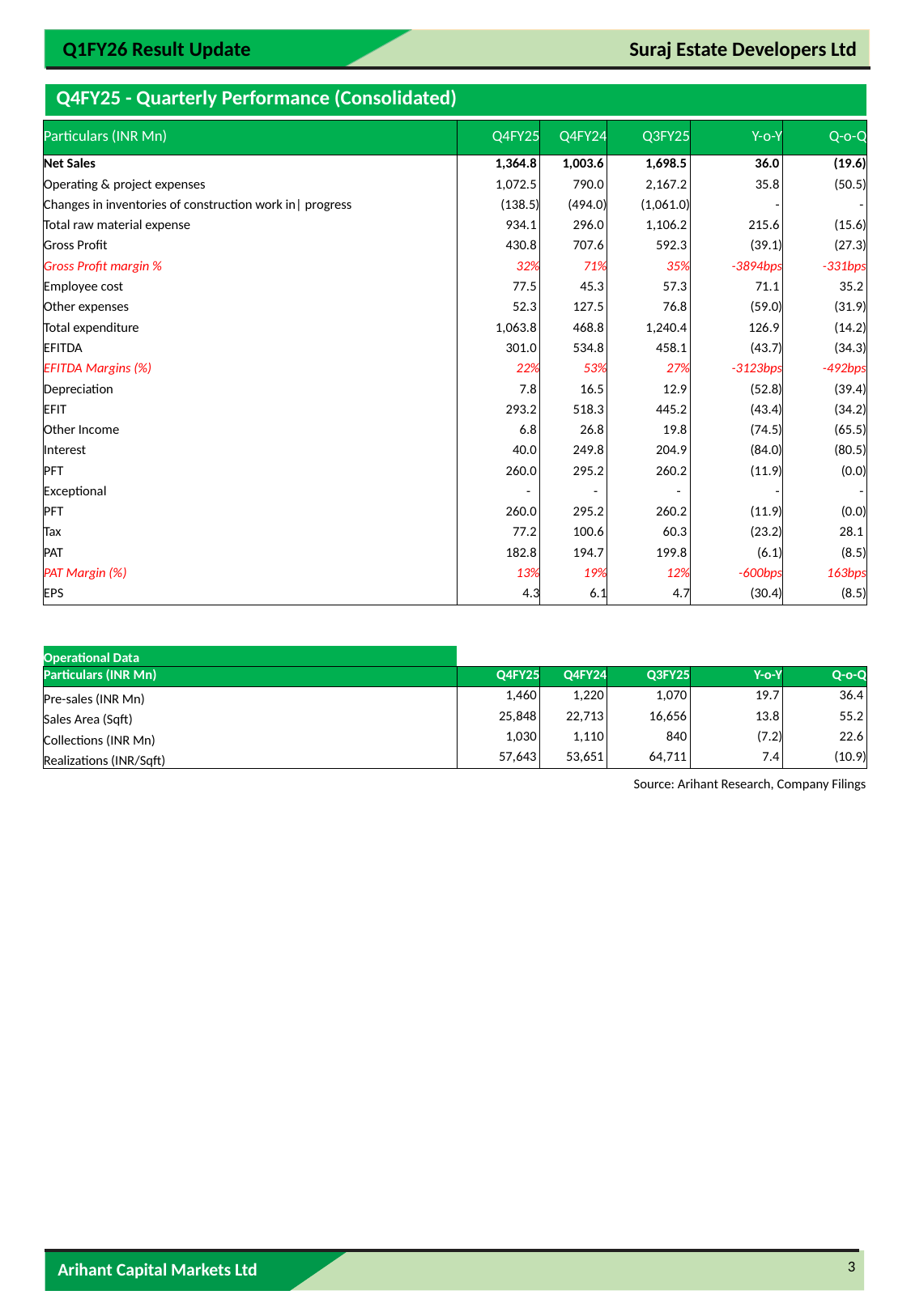

| Q4FY25 - Quarterly Performance (Consolidated) |
| --- |
| Particulars (INR Mn) | Q4FY25 | Q4FY24 | Q3FY25 | Y-o-Y | Q-o-Q |
| --- | --- | --- | --- | --- | --- |
| Net Sales | 1,364.8 | 1,003.6 | 1,698.5 | 36.0 | (19.6) |
| Operating & project expenses | 1,072.5 | 790.0 | 2,167.2 | 35.8 | (50.5) |
| Changes in inventories of construction work in| progress | (138.5) | (494.0) | (1,061.0) | - | - |
| Total raw material expense | 934.1 | 296.0 | 1,106.2 | 215.6 | (15.6) |
| Gross Profit | 430.8 | 707.6 | 592.3 | (39.1) | (27.3) |
| Gross Profit margin % | 32% | 71% | 35% | -3894bps | -331bps |
| Employee cost | 77.5 | 45.3 | 57.3 | 71.1 | 35.2 |
| Other expenses | 52.3 | 127.5 | 76.8 | (59.0) | (31.9) |
| Total expenditure | 1,063.8 | 468.8 | 1,240.4 | 126.9 | (14.2) |
| EFITDA | 301.0 | 534.8 | 458.1 | (43.7) | (34.3) |
| EFITDA Margins (%) | 22% | 53% | 27% | -3123bps | -492bps |
| Depreciation | 7.8 | 16.5 | 12.9 | (52.8) | (39.4) |
| EFIT | 293.2 | 518.3 | 445.2 | (43.4) | (34.2) |
| Other Income | 6.8 | 26.8 | 19.8 | (74.5) | (65.5) |
| Interest | 40.0 | 249.8 | 204.9 | (84.0) | (80.5) |
| PFT | 260.0 | 295.2 | 260.2 | (11.9) | (0.0) |
| Exceptional | - | - | - | - | - |
| PFT | 260.0 | 295.2 | 260.2 | (11.9) | (0.0) |
| Tax | 77.2 | 100.6 | 60.3 | (23.2) | 28.1 |
| PAT | 182.8 | 194.7 | 199.8 | (6.1) | (8.5) |
| PAT Margin (%) | 13% | 19% | 12% | -600bps | 163bps |
| EPS | 4.3 | 6.1 | 4.7 | (30.4) | (8.5) |
|  |  |  |  |  |  |
|  |  |  |  |  |  |
| Operational Data |  |  |  |  |  |
| Particulars (INR Mn) | Q4FY25 | Q4FY24 | Q3FY25 | Y-o-Y | Q-o-Q |
| Pre-sales (INR Mn) | 1,460 | 1,220 | 1,070 | 19.7 | 36.4 |
| Sales Area (Sqft) | 25,848 | 22,713 | 16,656 | 13.8 | 55.2 |
| Collections (INR Mn) | 1,030 | 1,110 | 840 | (7.2) | 22.6 |
| Realizations (INR/Sqft) | 57,643 | 53,651 | 64,711 | 7.4 | (10.9) |
Source: Arihant Research, Company Filings
3